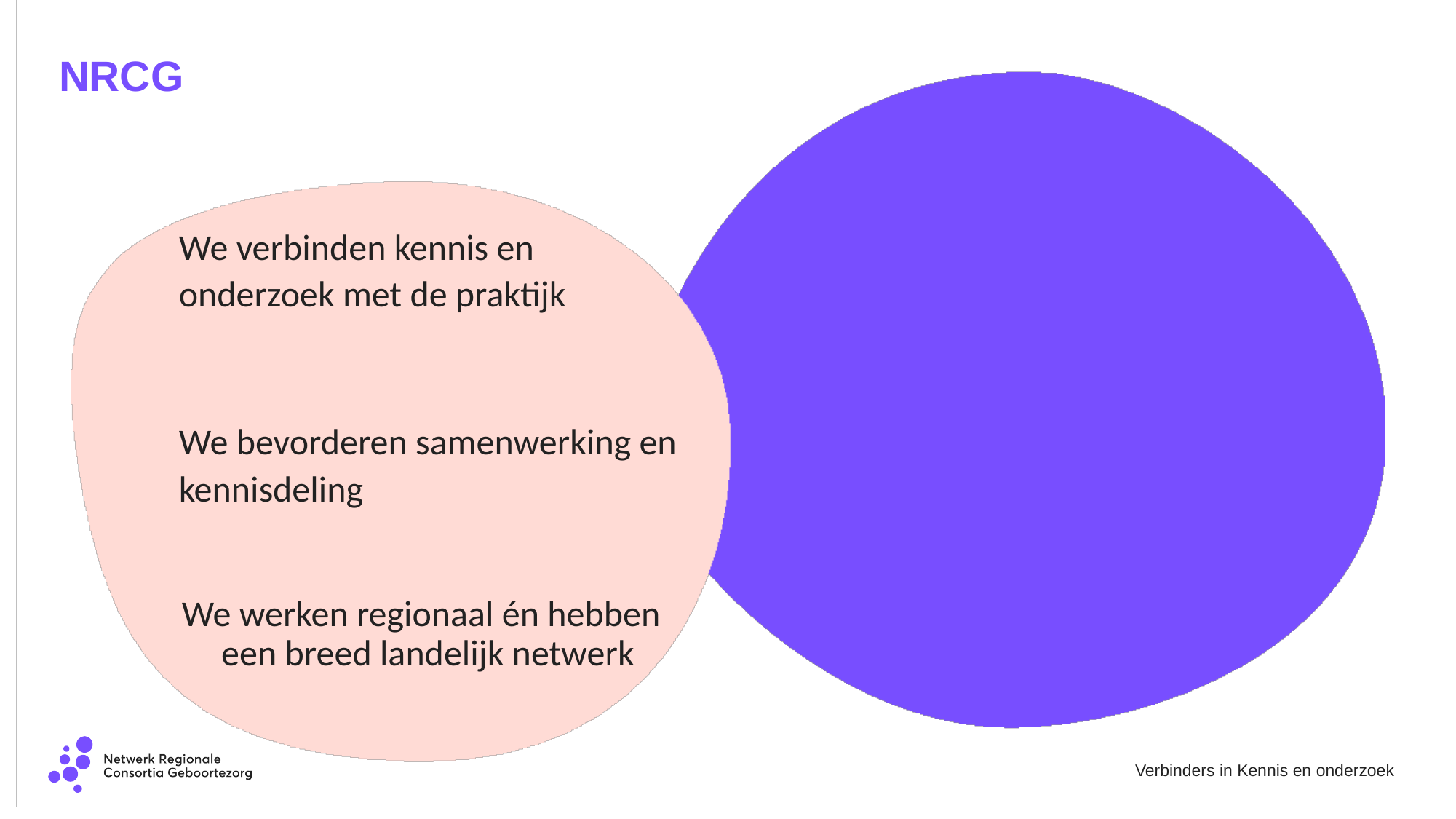

# NRCG

We verbinden kennis en onderzoek met de praktijk

We bevorderen samenwerking en kennisdeling

We werken regionaal én hebben een breed landelijk netwerk
Verbinders in Kennis en onderzoek